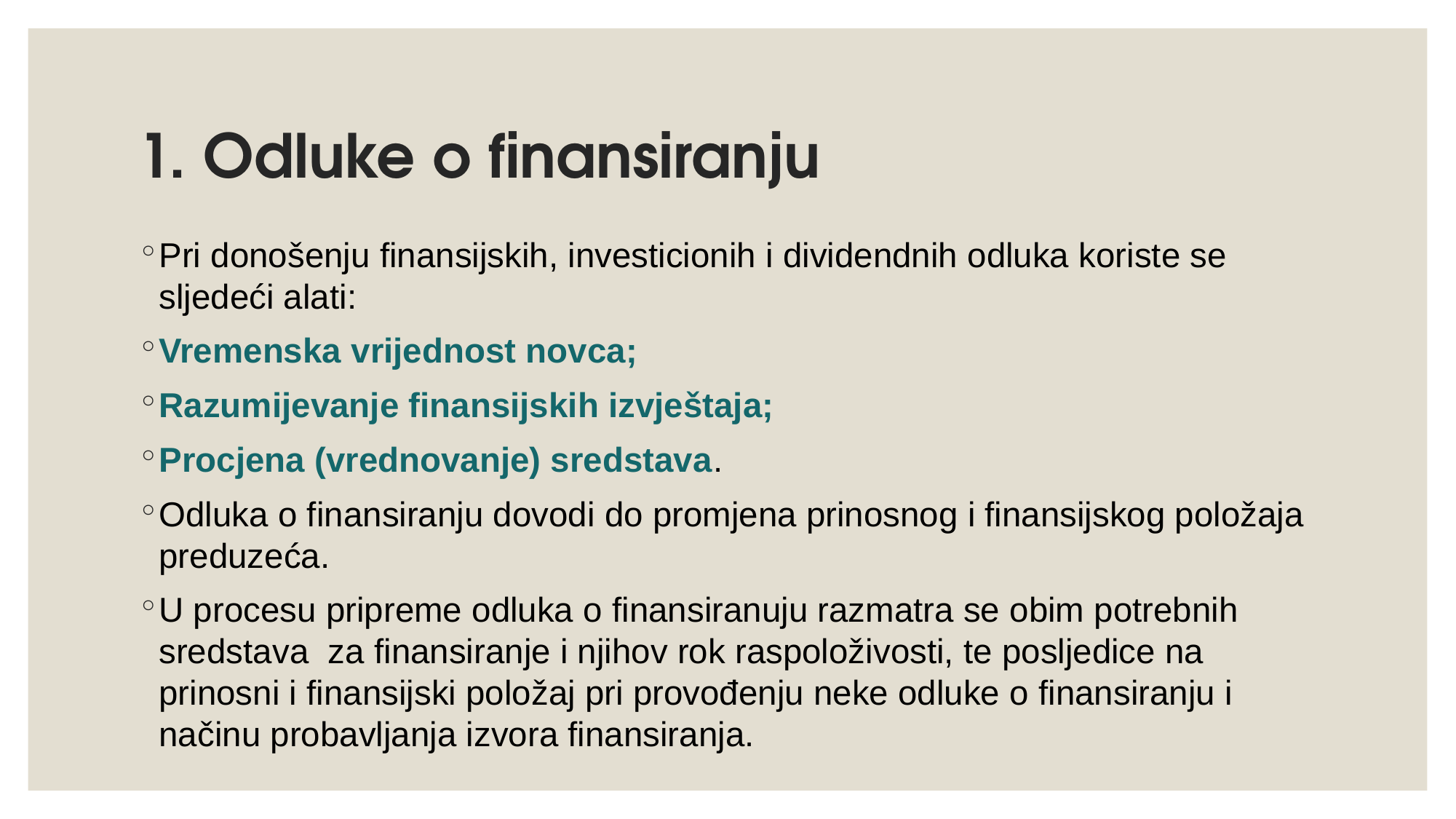

# 1. Odluke o finansiranju
Pri donošenju finansijskih, investicionih i dividendnih odluka koriste se sljedeći alati:
Vremenska vrijednost novca;
Razumijevanje finansijskih izvještaja;
Procjena (vrednovanje) sredstava.
Odluka o finansiranju dovodi do promjena prinosnog i finansijskog položaja preduzeća.
U procesu pripreme odluka o finansiranuju razmatra se obim potrebnih sredstava  za finansiranje i njihov rok raspoloživosti, te posljedice na prinosni i finansijski položaj pri provođenju neke odluke o finansiranju i načinu probavljanja izvora finansiranja.